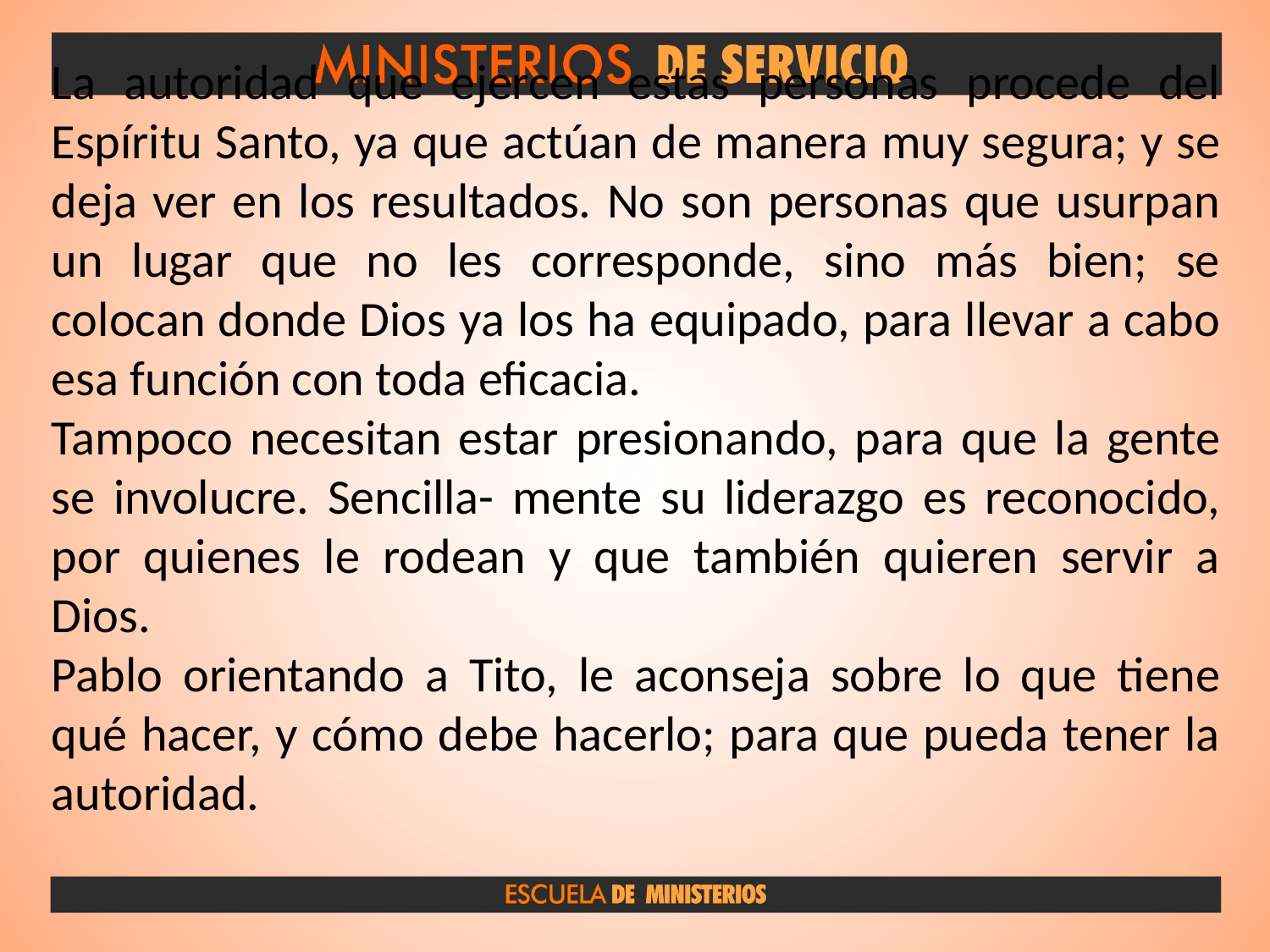

La autoridad que ejercen estas personas procede del Espíritu Santo, ya que actúan de manera muy segura; y se deja ver en los resultados. No son personas que usurpan un lugar que no les corresponde, sino más bien; se colocan donde Dios ya los ha equipado, para llevar a cabo esa función con toda eficacia.
Tampoco necesitan estar presionando, para que la gente se involucre. Sencilla- mente su liderazgo es reconocido, por quienes le rodean y que también quieren servir a Dios.
Pablo orientando a Tito, le aconseja sobre lo que tiene qué hacer, y cómo debe hacerlo; para que pueda tener la autoridad.